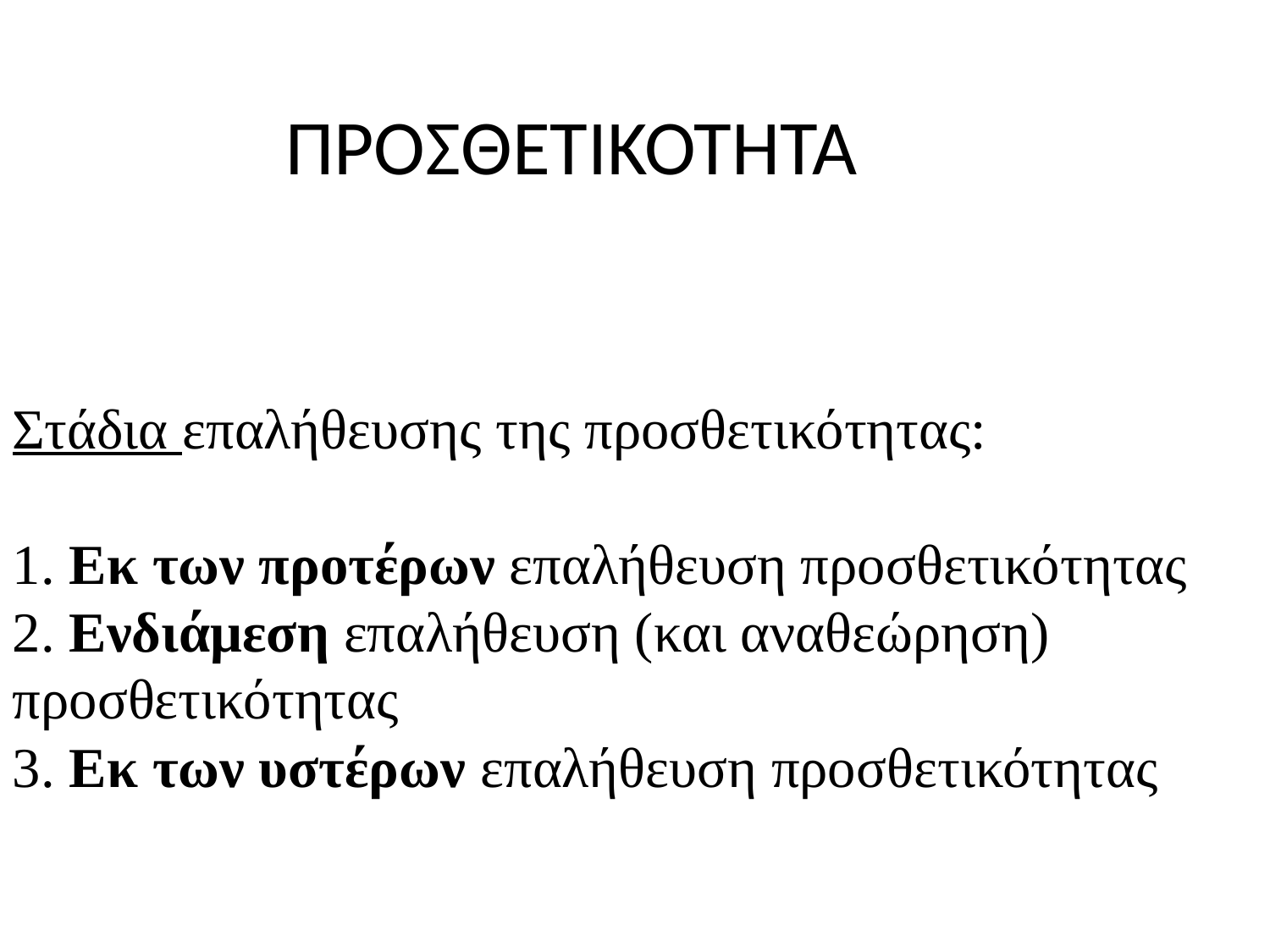

ΠΡΟΣΘΕΤΙΚΟΤΗΤΑ
Στάδια επαλήθευσης της προσθετικότητας:

1. Εκ των προτέρων επαλήθευση προσθετικότητας
2. Ενδιάμεση επαλήθευση (και αναθεώρηση) προσθετικότητας
3. Εκ των υστέρων επαλήθευση προσθετικότητας